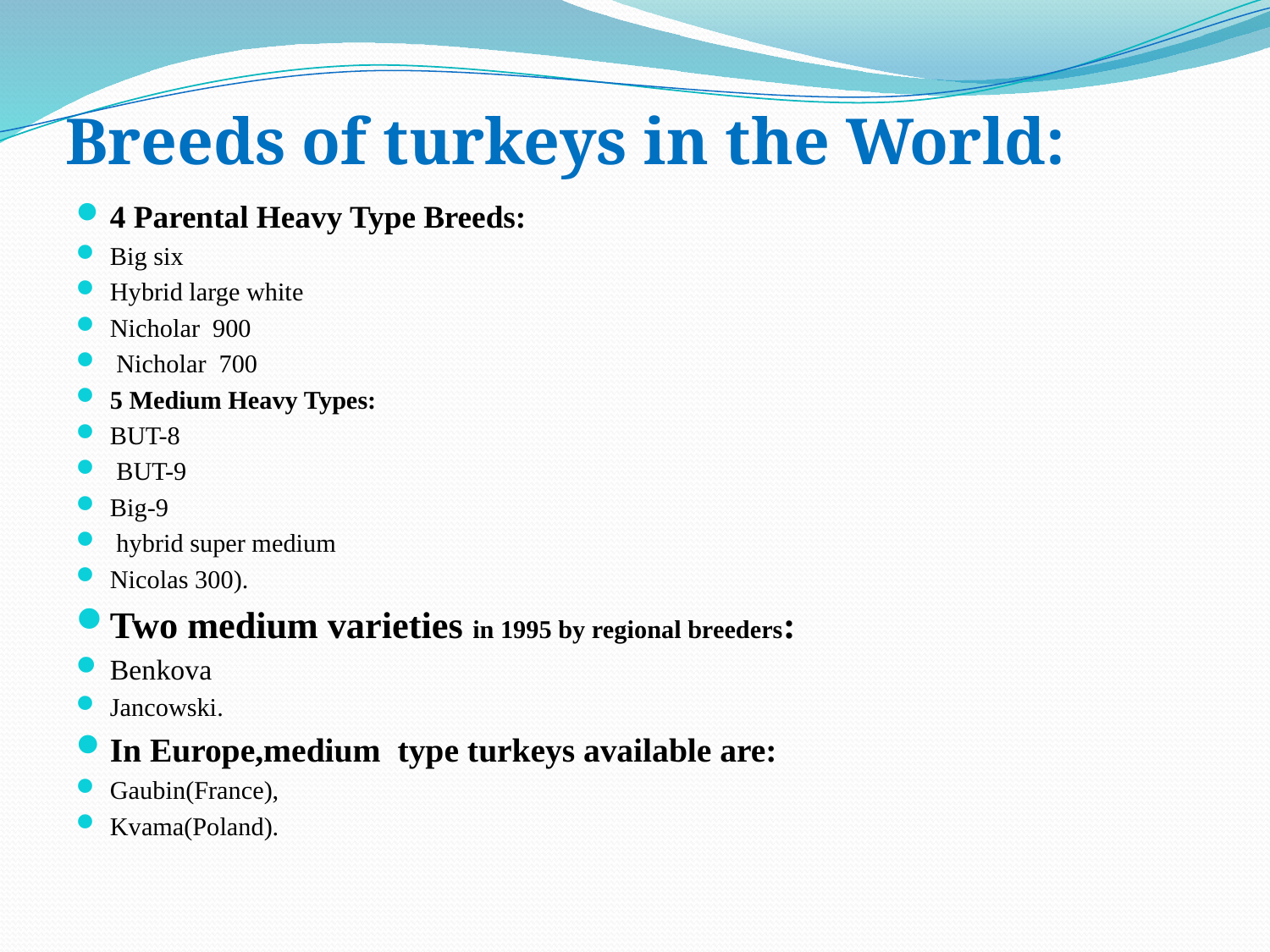

#
Breeds of turkeys in the World:
4 Parental Heavy Type Breeds:
Big six
Hybrid large white
Nicholar  900
 Nicholar  700
5 Medium Heavy Types:
BUT-8
 BUT-9
Big-9
 hybrid super medium
Nicolas 300).
Two medium varieties in 1995 by regional breeders:
Benkova
Jancowski.
In Europe,medium  type turkeys available are:
Gaubin(France),
Kvama(Poland).